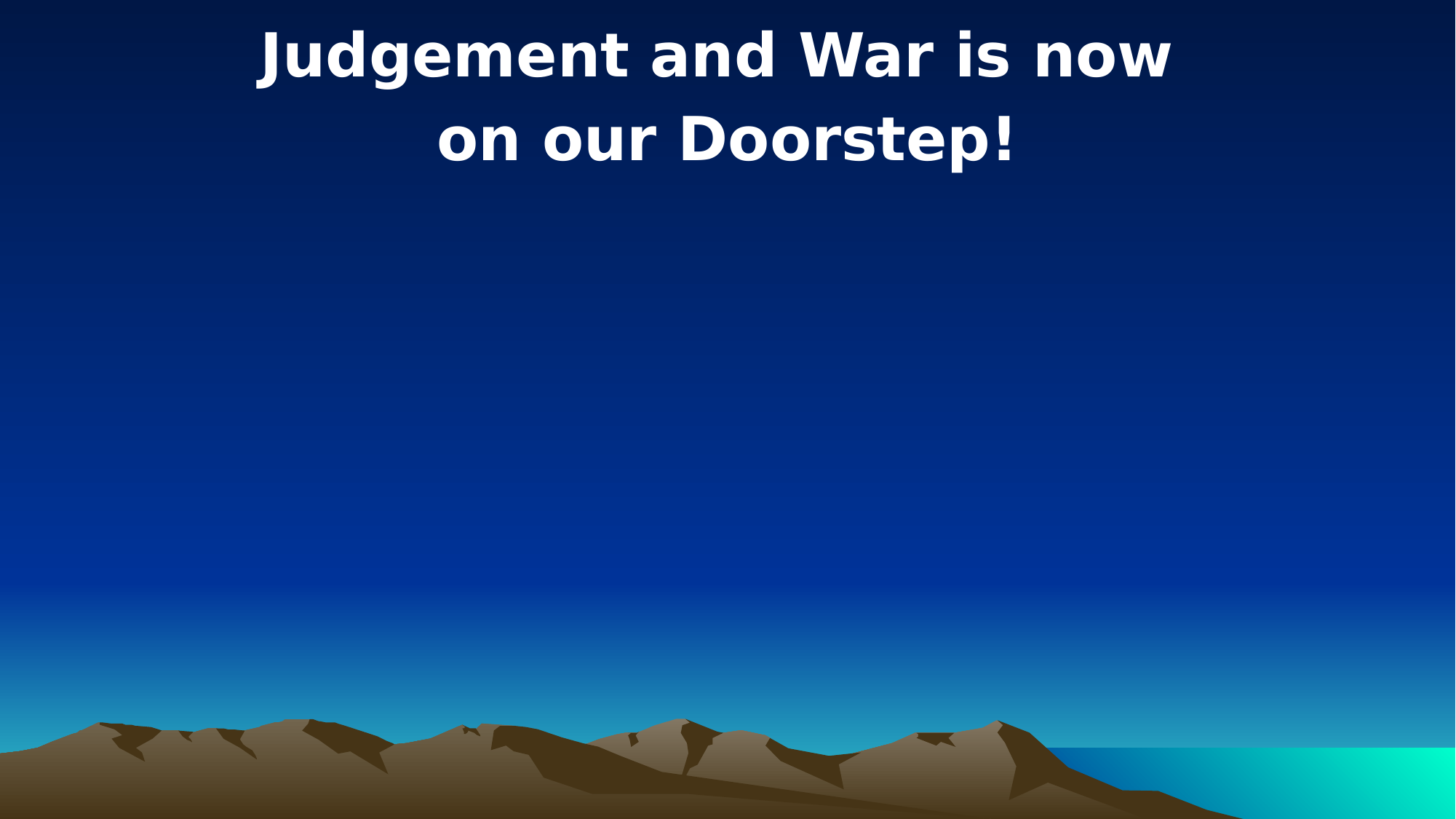

Judgement and War is now
on our Doorstep!